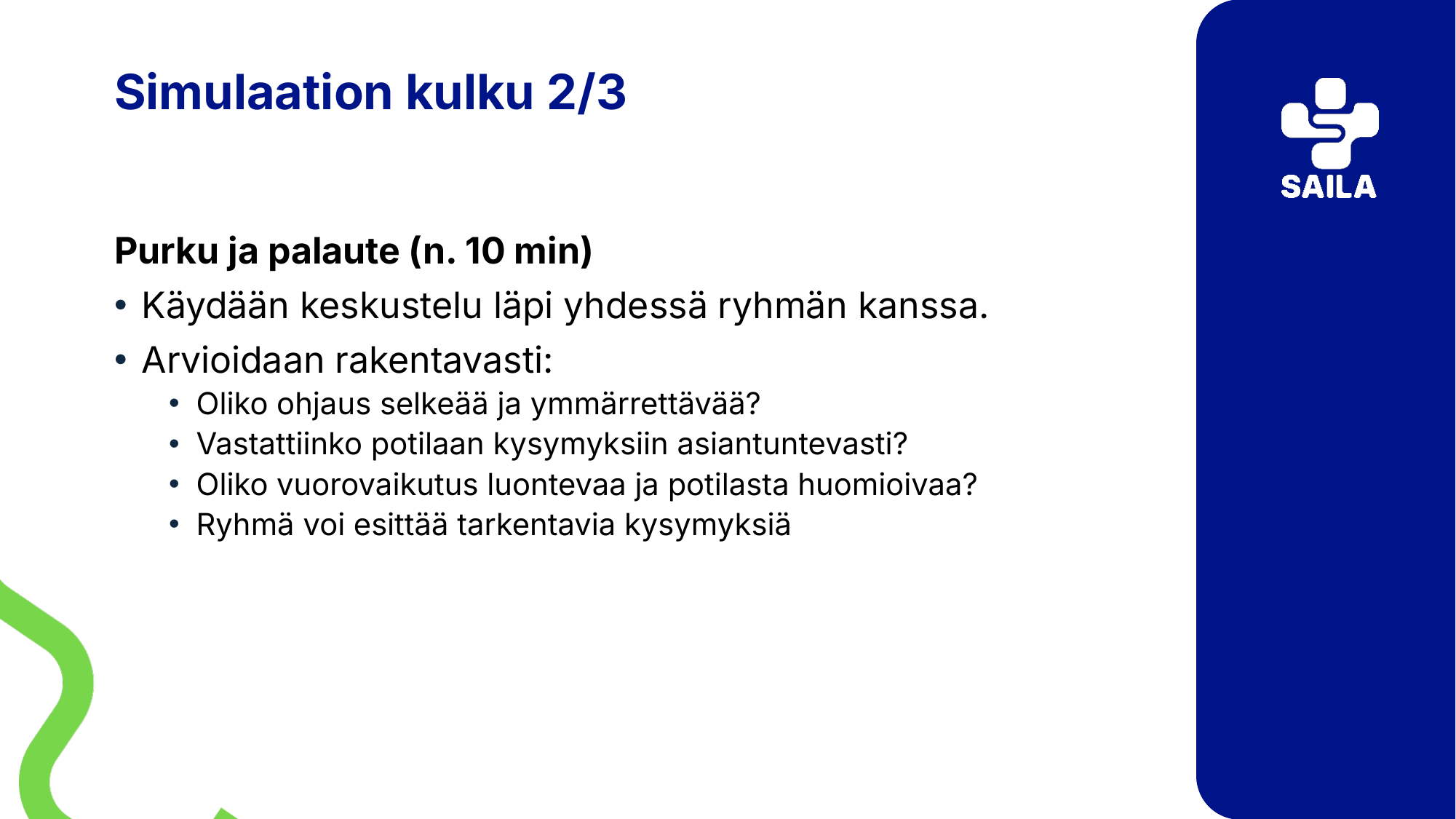

# Simulaation kulku 2/3
Purku ja palaute (n. 10 min)
Käydään keskustelu läpi yhdessä ryhmän kanssa.
Arvioidaan rakentavasti:
Oliko ohjaus selkeää ja ymmärrettävää?
Vastattiinko potilaan kysymyksiin asiantuntevasti?
Oliko vuorovaikutus luontevaa ja potilasta huomioivaa?
Ryhmä voi esittää tarkentavia kysymyksiä